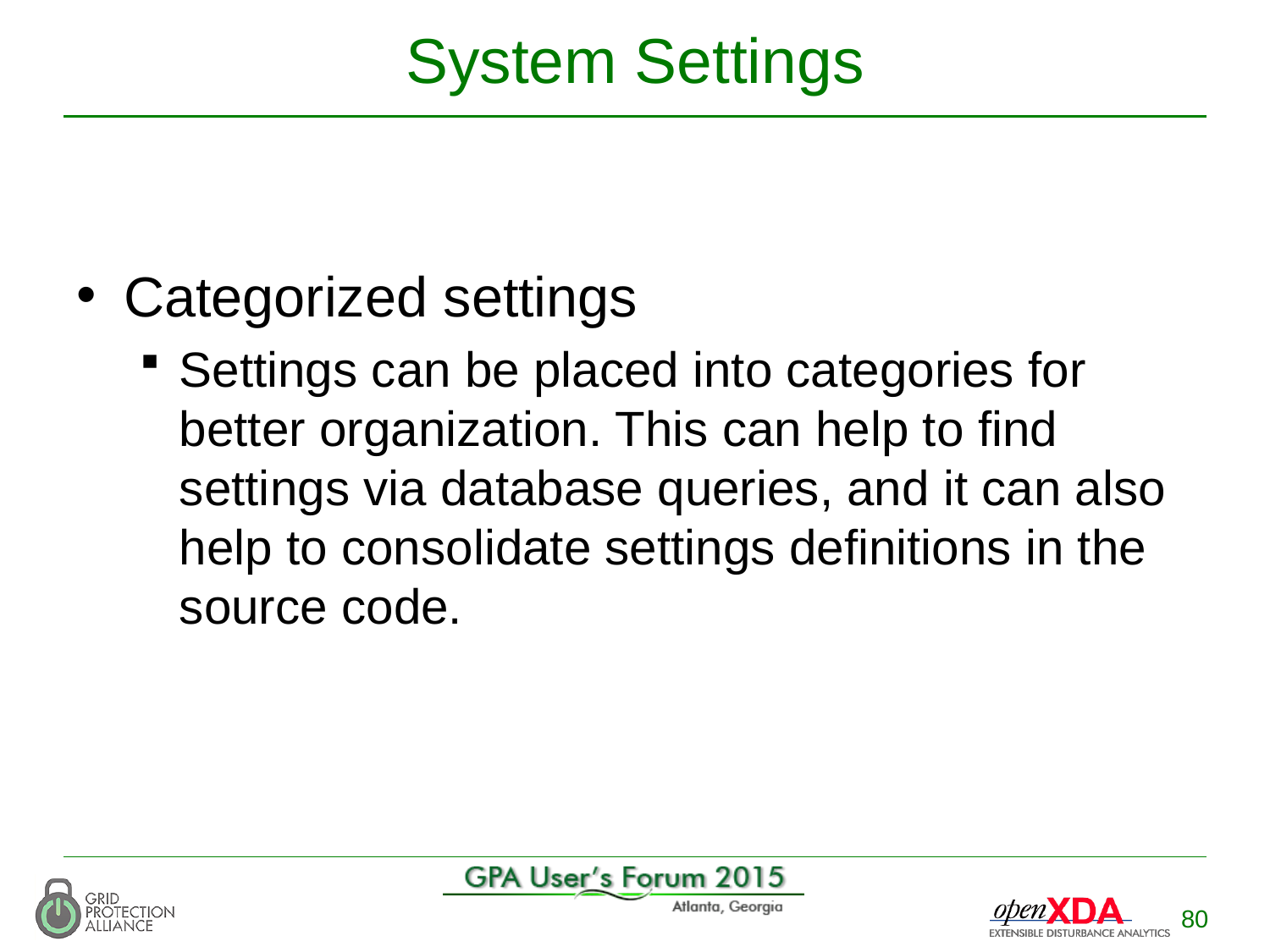

# System Settings
Categorized settings
Settings can be placed into categories for better organization. This can help to find settings via database queries, and it can also help to consolidate settings definitions in the source code.